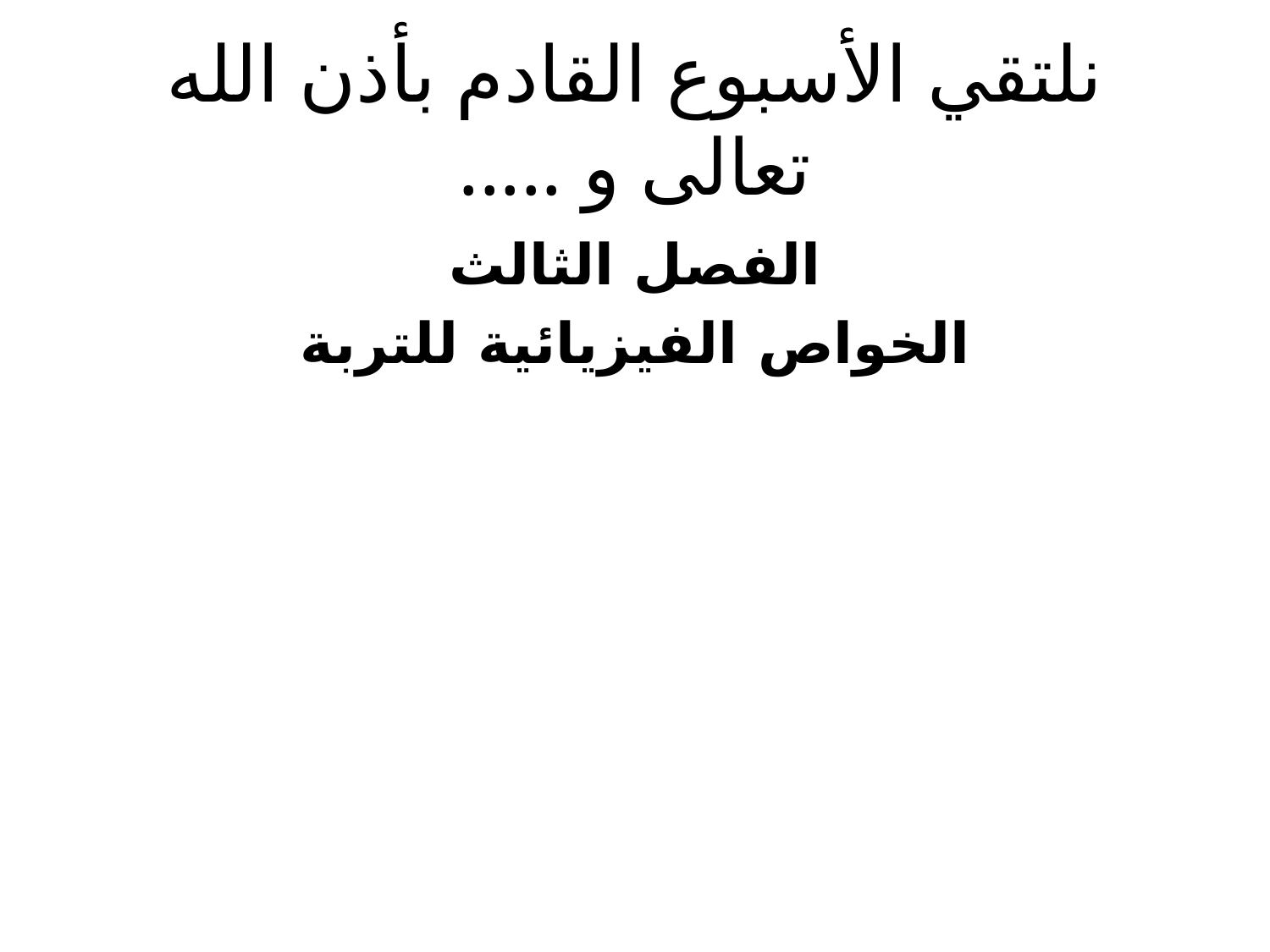

# نلتقي الأسبوع القادم بأذن الله تعالى و .....
الفصل الثالث
الخواص الفيزيائية للتربة